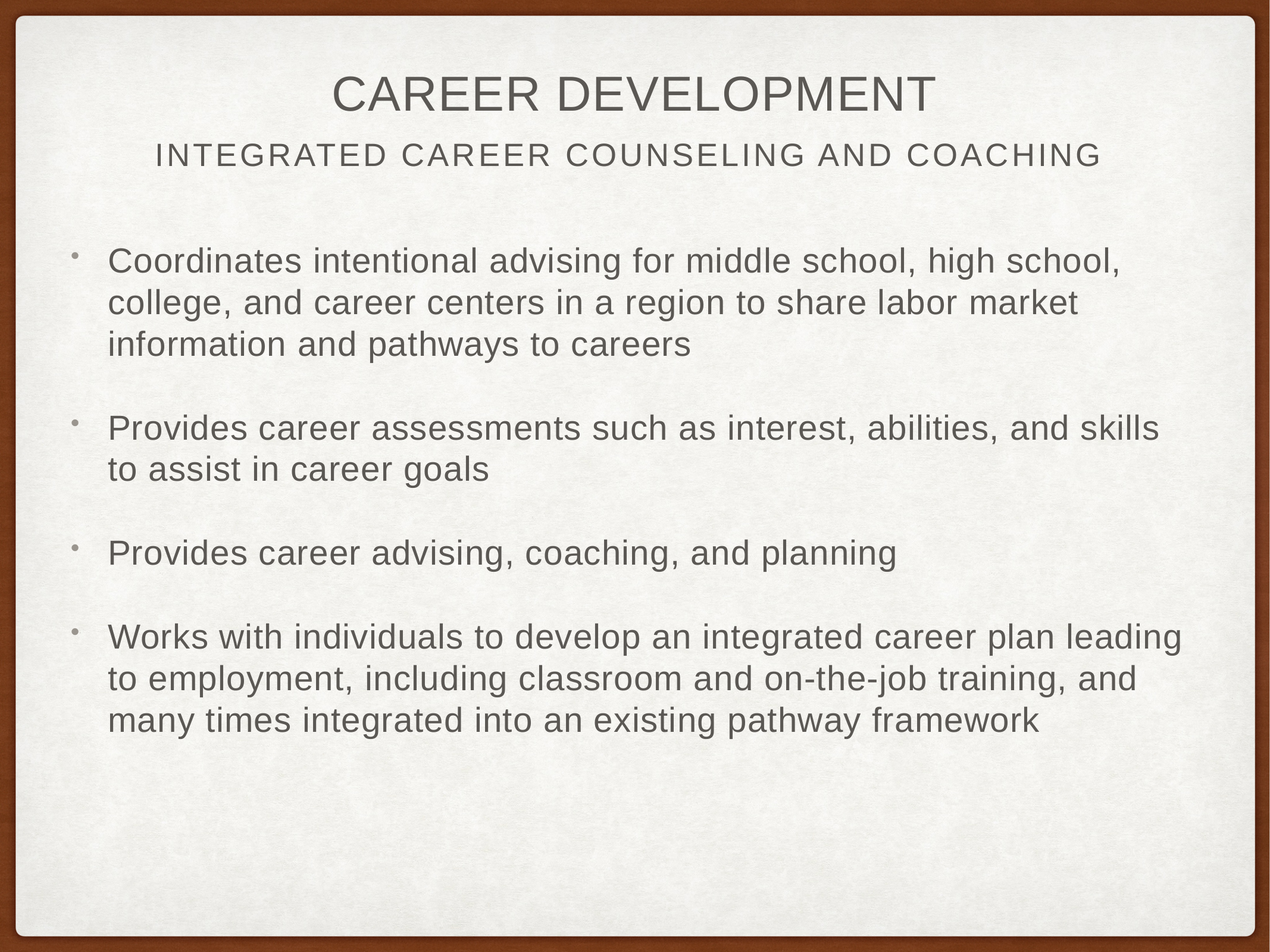

# Career Development
Integrated Career Counseling and Coaching
Coordinates intentional advising for middle school, high school, college, and career centers in a region to share labor market information and pathways to careers
Provides career assessments such as interest, abilities, and skills to assist in career goals
Provides career advising, coaching, and planning
Works with individuals to develop an integrated career plan leading to employment, including classroom and on-the-job training, and many times integrated into an existing pathway framework